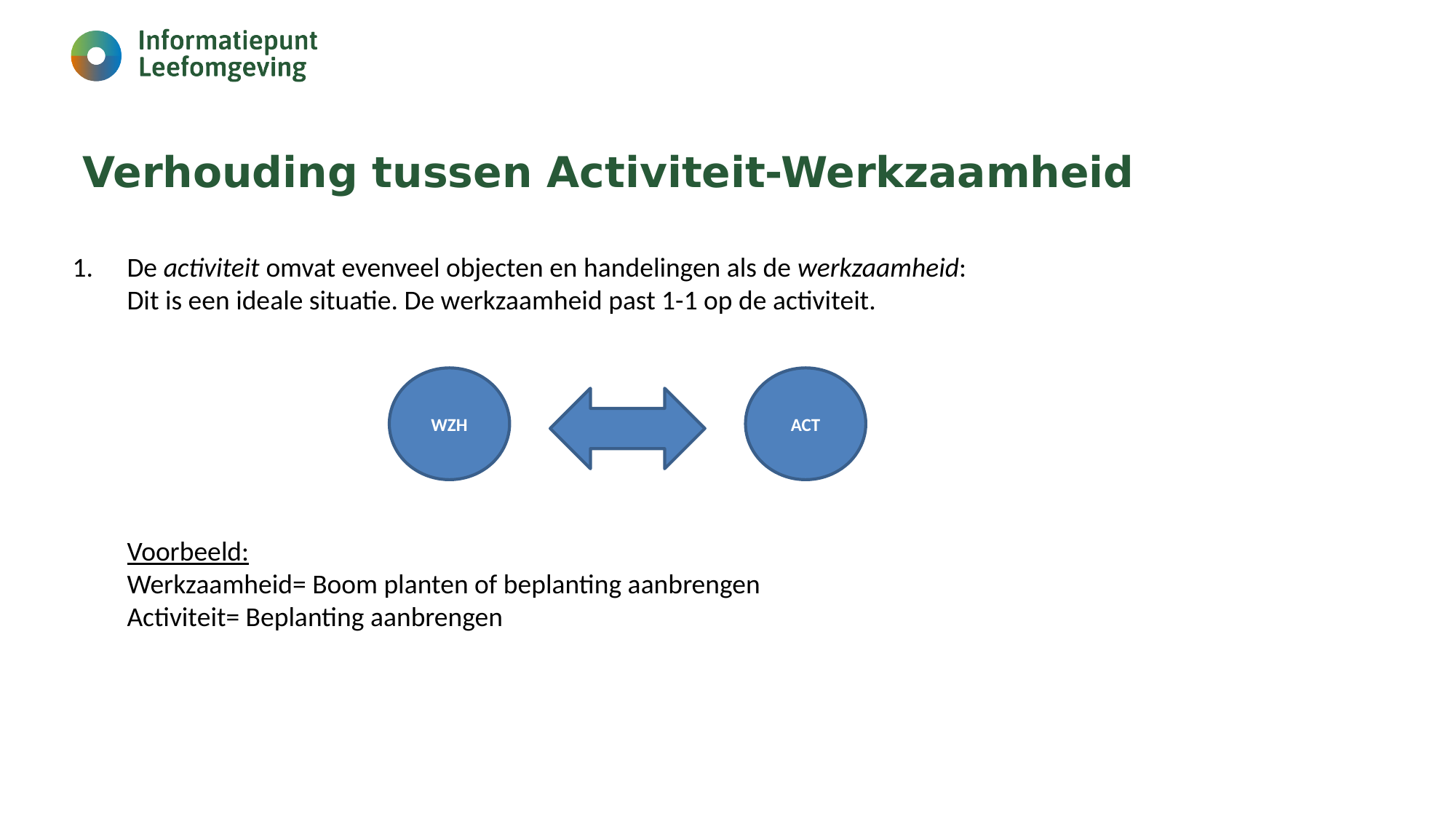

# Verhouding tussen Activiteit-Werkzaamheid

De activiteit omvat evenveel objecten en handelingen als de werkzaamheid:
Dit is een ideale situatie. De werkzaamheid past 1-1 op de activiteit.

Voorbeeld:
Werkzaamheid= Boom planten of beplanting aanbrengen
Activiteit= Beplanting aanbrengen
WZH
ACT